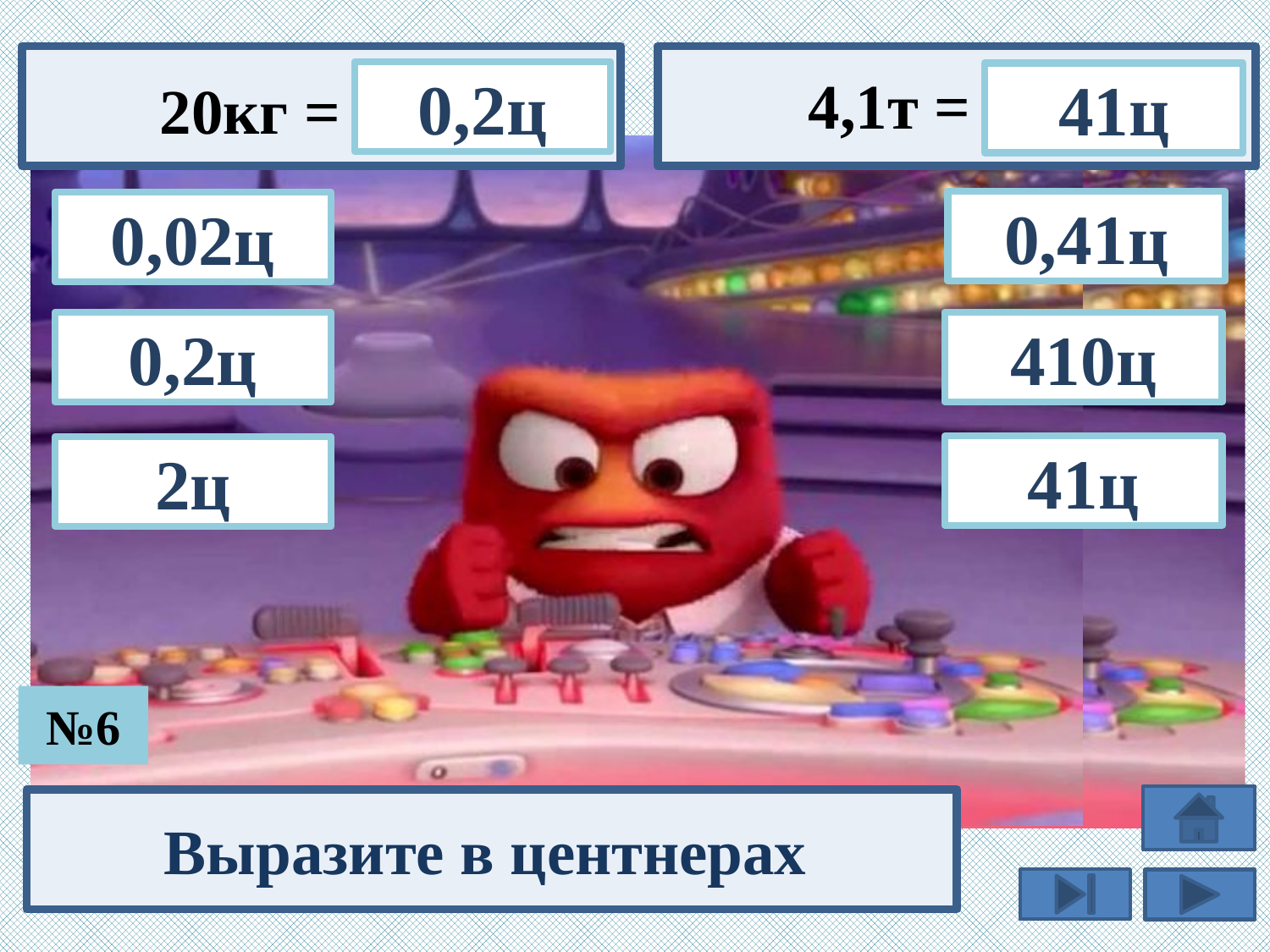

4,1т =
0,2ц
41ц
        20кг =
0,41ц
0,02ц
0,2ц
410ц
41ц
2ц
№6

Выразите в центнерах